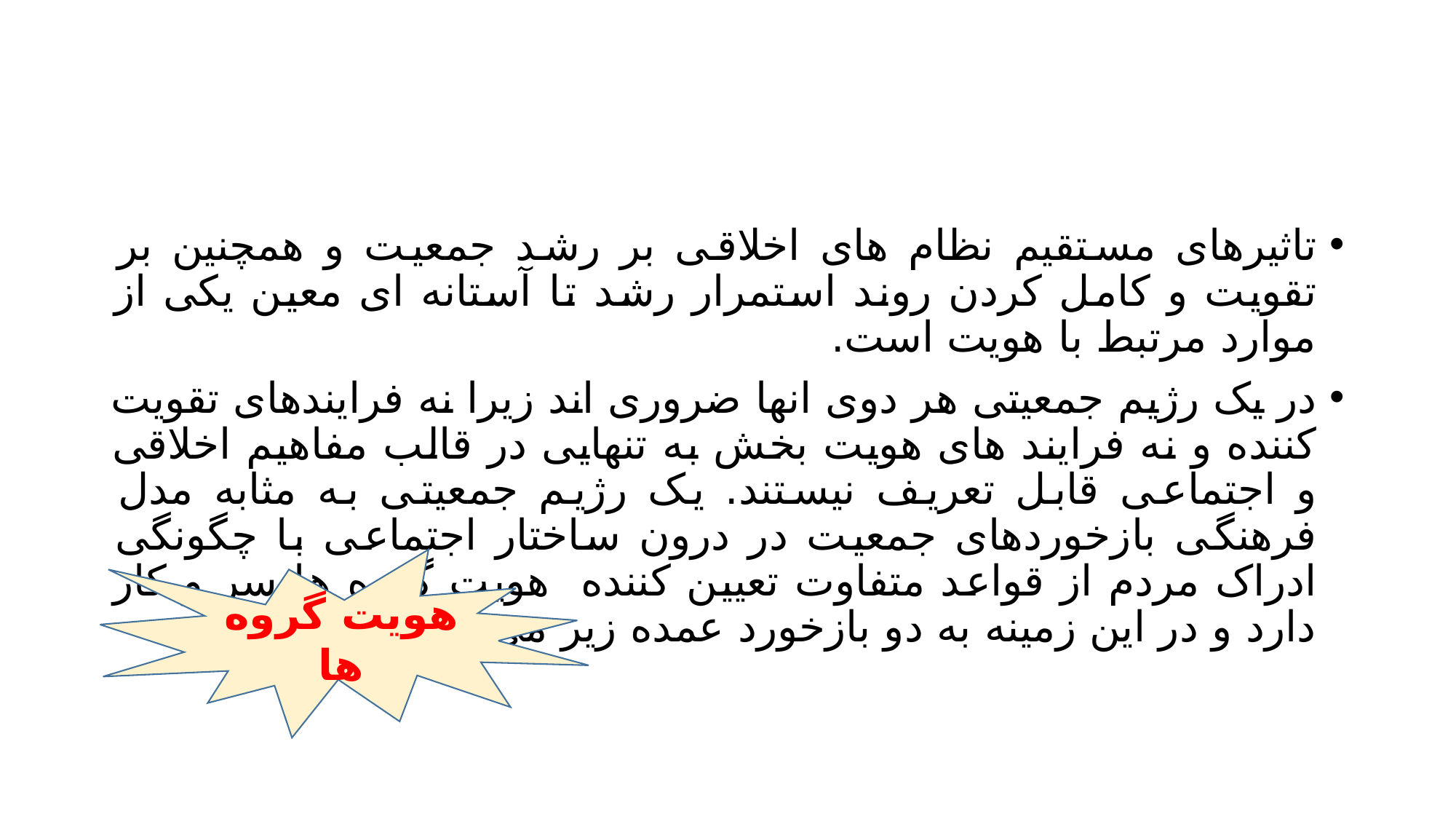

#
تاثیرهای مستقیم نظام های اخلاقی بر رشد جمعیت و همچنین بر تقویت و کامل کردن روند استمرار رشد تا آستانه ای معین یکی از موارد مرتبط با هویت است.
در یک رژیم جمعیتی هر دوی انها ضروری اند زیرا نه فرایندهای تقویت کننده و نه فرایند های هویت بخش به تنهایی در قالب مفاهیم اخلاقی و اجتماعی قابل تعریف نیستند. یک رژیم جمعیتی به مثابه مدل فرهنگی بازخوردهای جمعیت در درون ساختار اجتماعی با چگونگی ادراک مردم از قواعد متفاوت تعیین کننده  هویت گروه ها سر و کار دارد و در این زمینه به دو بازخورد عمده زیر می پردازد:
هویت گروه ها